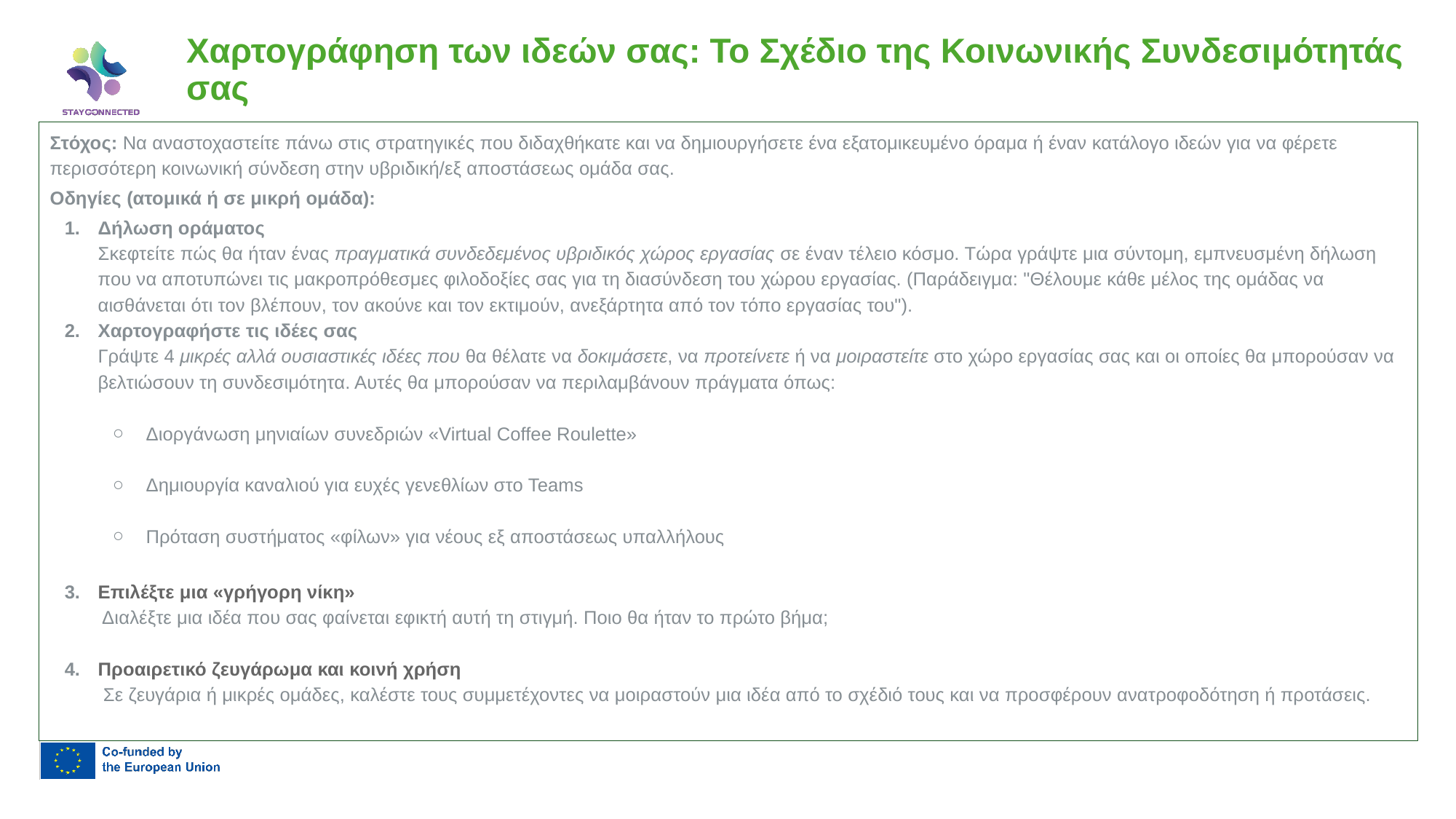

# Χαρτογράφηση των ιδεών σας: Το Σχέδιο της Κοινωνικής Συνδεσιμότητάς σας
Στόχος: Να αναστοχαστείτε πάνω στις στρατηγικές που διδαχθήκατε και να δημιουργήσετε ένα εξατομικευμένο όραμα ή έναν κατάλογο ιδεών για να φέρετε περισσότερη κοινωνική σύνδεση στην υβριδική/εξ αποστάσεως ομάδα σας.
Οδηγίες (ατομικά ή σε μικρή ομάδα):
Δήλωση οράματος
Σκεφτείτε πώς θα ήταν ένας πραγματικά συνδεδεμένος υβριδικός χώρος εργασίας σε έναν τέλειο κόσμο. Τώρα γράψτε μια σύντομη, εμπνευσμένη δήλωση που να αποτυπώνει τις μακροπρόθεσμες φιλοδοξίες σας για τη διασύνδεση του χώρου εργασίας. (Παράδειγμα: "Θέλουμε κάθε μέλος της ομάδας να αισθάνεται ότι τον βλέπουν, τον ακούνε και τον εκτιμούν, ανεξάρτητα από τον τόπο εργασίας του").
Χαρτογραφήστε τις ιδέες σας
Γράψτε 4 μικρές αλλά ουσιαστικές ιδέες που θα θέλατε να δοκιμάσετε, να προτείνετε ή να μοιραστείτε στο χώρο εργασίας σας και οι οποίες θα μπορούσαν να βελτιώσουν τη συνδεσιμότητα. Αυτές θα μπορούσαν να περιλαμβάνουν πράγματα όπως:
Διοργάνωση μηνιαίων συνεδριών «Virtual Coffee Roulette»
Δημιουργία καναλιού για ευχές γενεθλίων στο Teams

Πρόταση συστήματος «φίλων» για νέους εξ αποστάσεως υπαλλήλους

Επιλέξτε μια «γρήγορη νίκη»
 Διαλέξτε μια ιδέα που σας φαίνεται εφικτή αυτή τη στιγμή. Ποιο θα ήταν το πρώτο βήμα;
Προαιρετικό ζευγάρωμα και κοινή χρήση
 Σε ζευγάρια ή μικρές ομάδες, καλέστε τους συμμετέχοντες να μοιραστούν μια ιδέα από το σχέδιό τους και να προσφέρουν ανατροφοδότηση ή προτάσεις.